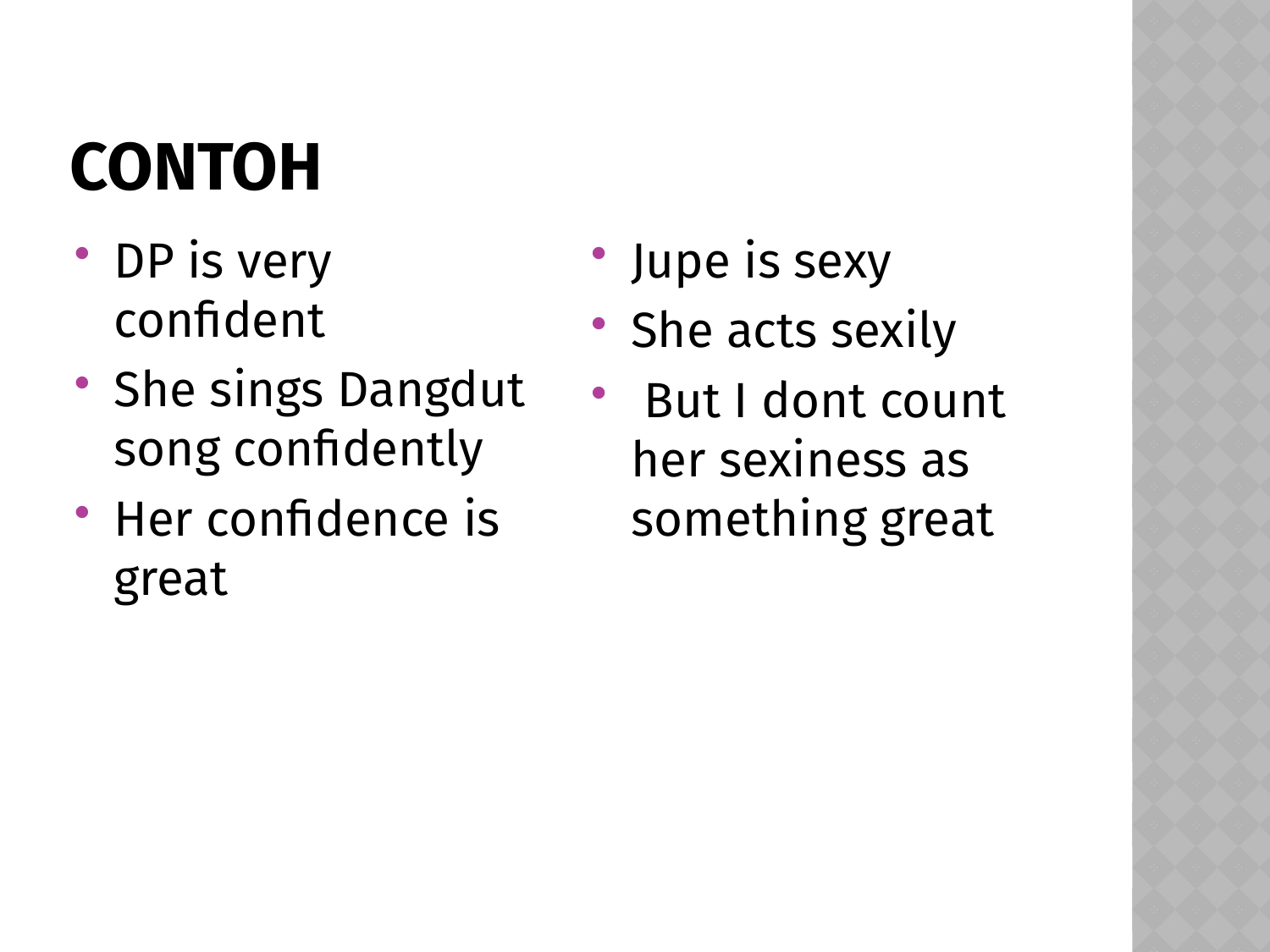

# CONTOH
DP is very confident
She sings Dangdut song confidently
Her confidence is great
Jupe is sexy
She acts sexily
 But I dont count her sexiness as  something great